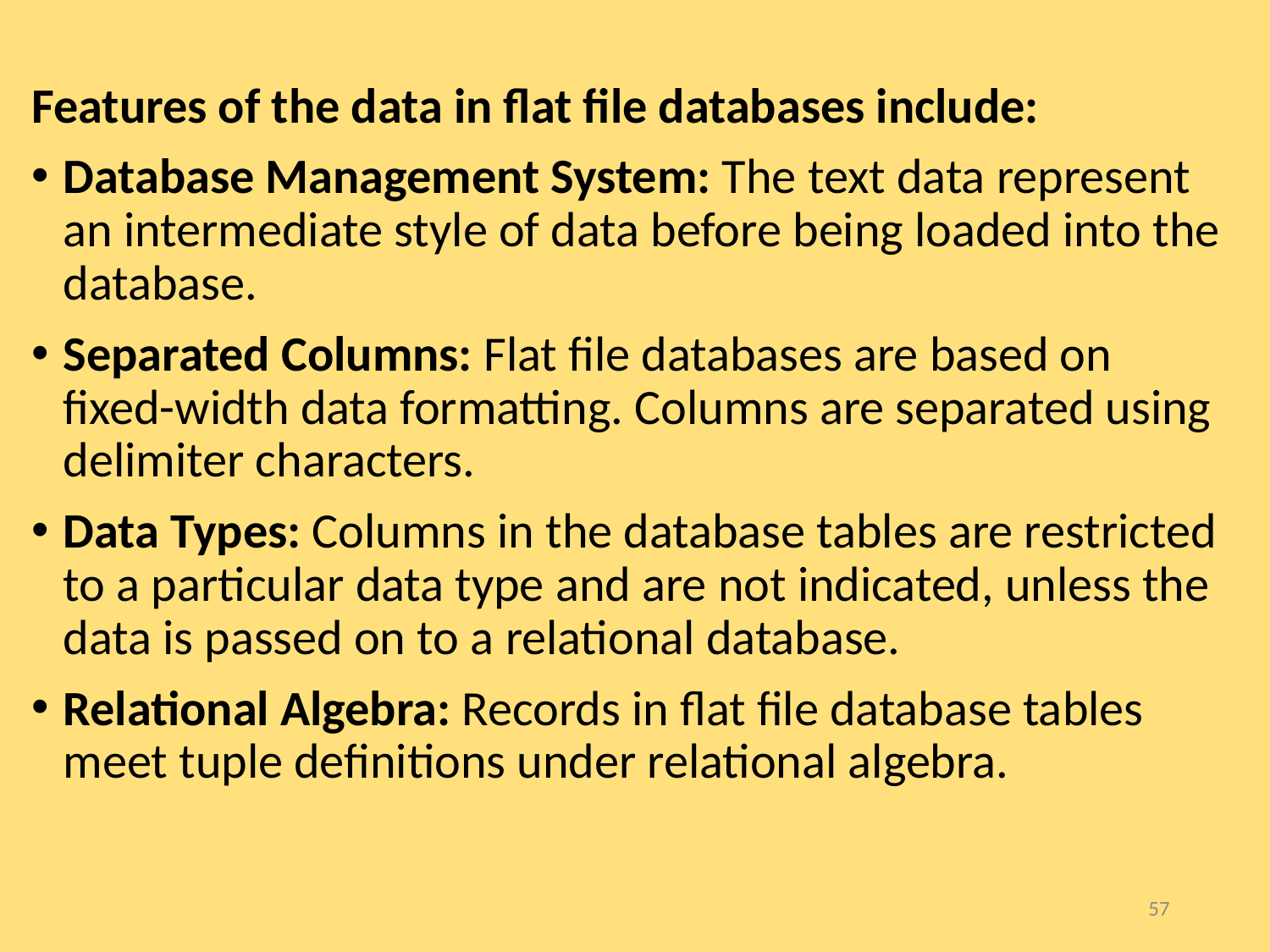

Features of the data in flat file databases include:
Database Management System: The text data represent an intermediate style of data before being loaded into the database.
Separated Columns: Flat file databases are based on fixed-width data formatting. Columns are separated using delimiter characters.
Data Types: Columns in the database tables are restricted to a particular data type and are not indicated, unless the data is passed on to a relational database.
Relational Algebra: Records in flat file database tables meet tuple definitions under relational algebra.

57